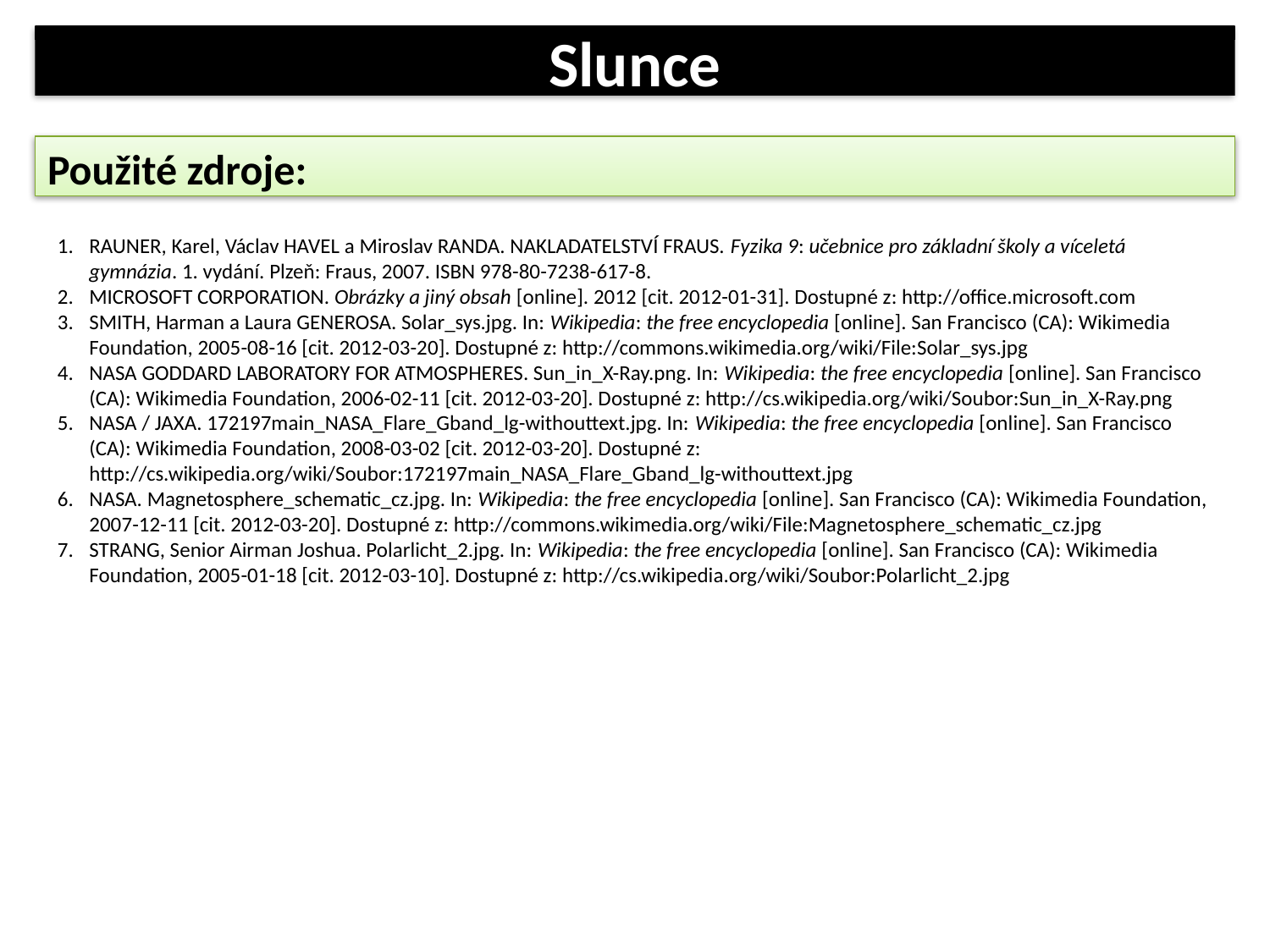

Slunce
Použité zdroje:

RAUNER, Karel, Václav HAVEL a Miroslav RANDA. NAKLADATELSTVÍ FRAUS. Fyzika 9: učebnice pro základní školy a víceletá gymnázia. 1. vydání. Plzeň: Fraus, 2007. ISBN 978-80-7238-617-8.
MICROSOFT CORPORATION. Obrázky a jiný obsah [online]. 2012 [cit. 2012-01-31]. Dostupné z: http://office.microsoft.com
SMITH, Harman a Laura GENEROSA. Solar_sys.jpg. In: Wikipedia: the free encyclopedia [online]. San Francisco (CA): Wikimedia Foundation, 2005-08-16 [cit. 2012-03-20]. Dostupné z: http://commons.wikimedia.org/wiki/File:Solar_sys.jpg
NASA GODDARD LABORATORY FOR ATMOSPHERES. Sun_in_X-Ray.png. In: Wikipedia: the free encyclopedia [online]. San Francisco (CA): Wikimedia Foundation, 2006-02-11 [cit. 2012-03-20]. Dostupné z: http://cs.wikipedia.org/wiki/Soubor:Sun_in_X-Ray.png
NASA / JAXA. 172197main_NASA_Flare_Gband_lg-withouttext.jpg. In: Wikipedia: the free encyclopedia [online]. San Francisco (CA): Wikimedia Foundation, 2008-03-02 [cit. 2012-03-20]. Dostupné z: http://cs.wikipedia.org/wiki/Soubor:172197main_NASA_Flare_Gband_lg-withouttext.jpg
NASA. Magnetosphere_schematic_cz.jpg. In: Wikipedia: the free encyclopedia [online]. San Francisco (CA): Wikimedia Foundation, 2007-12-11 [cit. 2012-03-20]. Dostupné z: http://commons.wikimedia.org/wiki/File:Magnetosphere_schematic_cz.jpg
STRANG, Senior Airman Joshua. Polarlicht_2.jpg. In: Wikipedia: the free encyclopedia [online]. San Francisco (CA): Wikimedia Foundation, 2005-01-18 [cit. 2012-03-10]. Dostupné z: http://cs.wikipedia.org/wiki/Soubor:Polarlicht_2.jpg